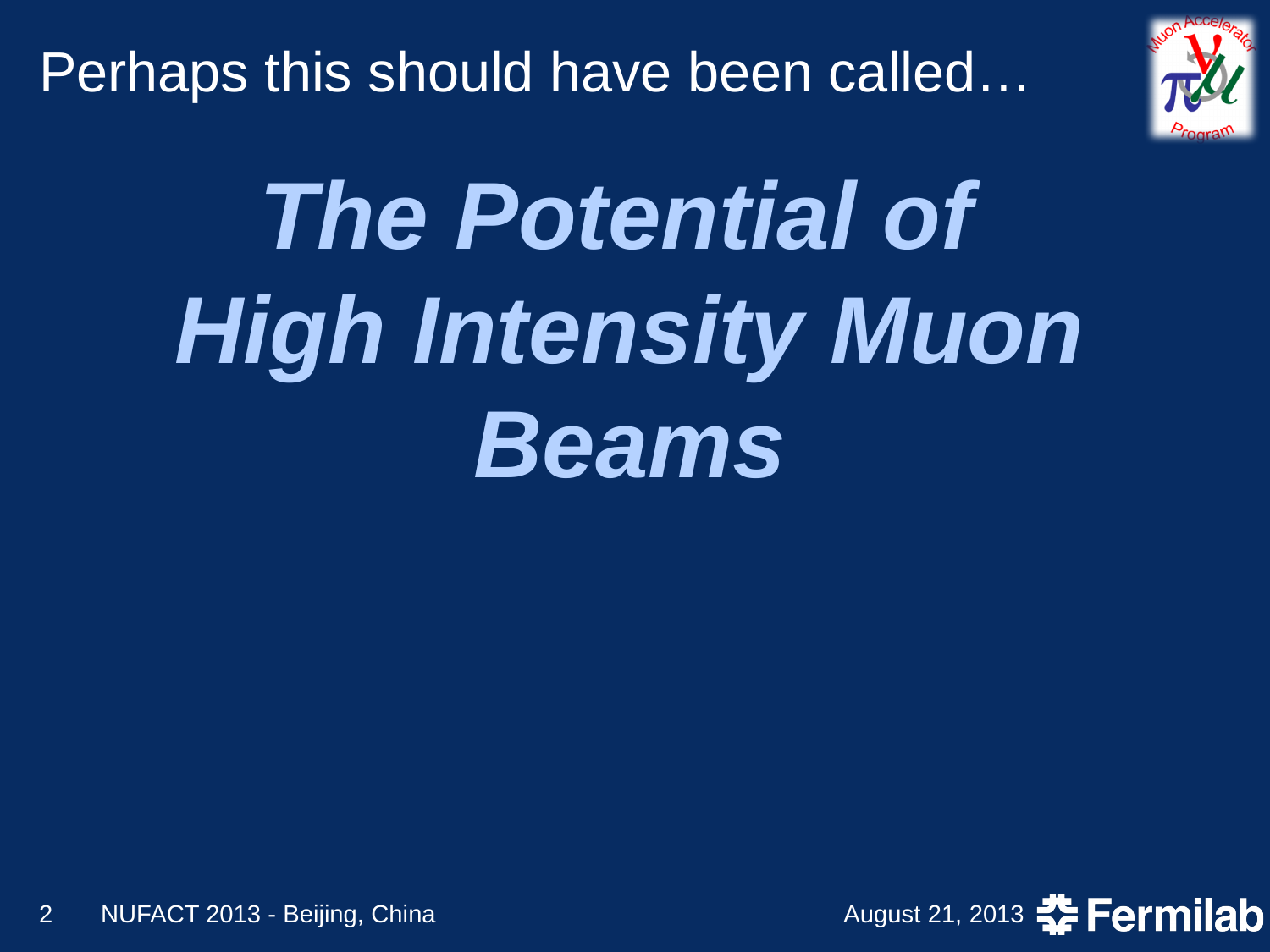

# Perhaps this should have been called…
The Potential of
High Intensity Muon Beams
2
NUFACT 2013 - Beijing, China
August 21, 2013